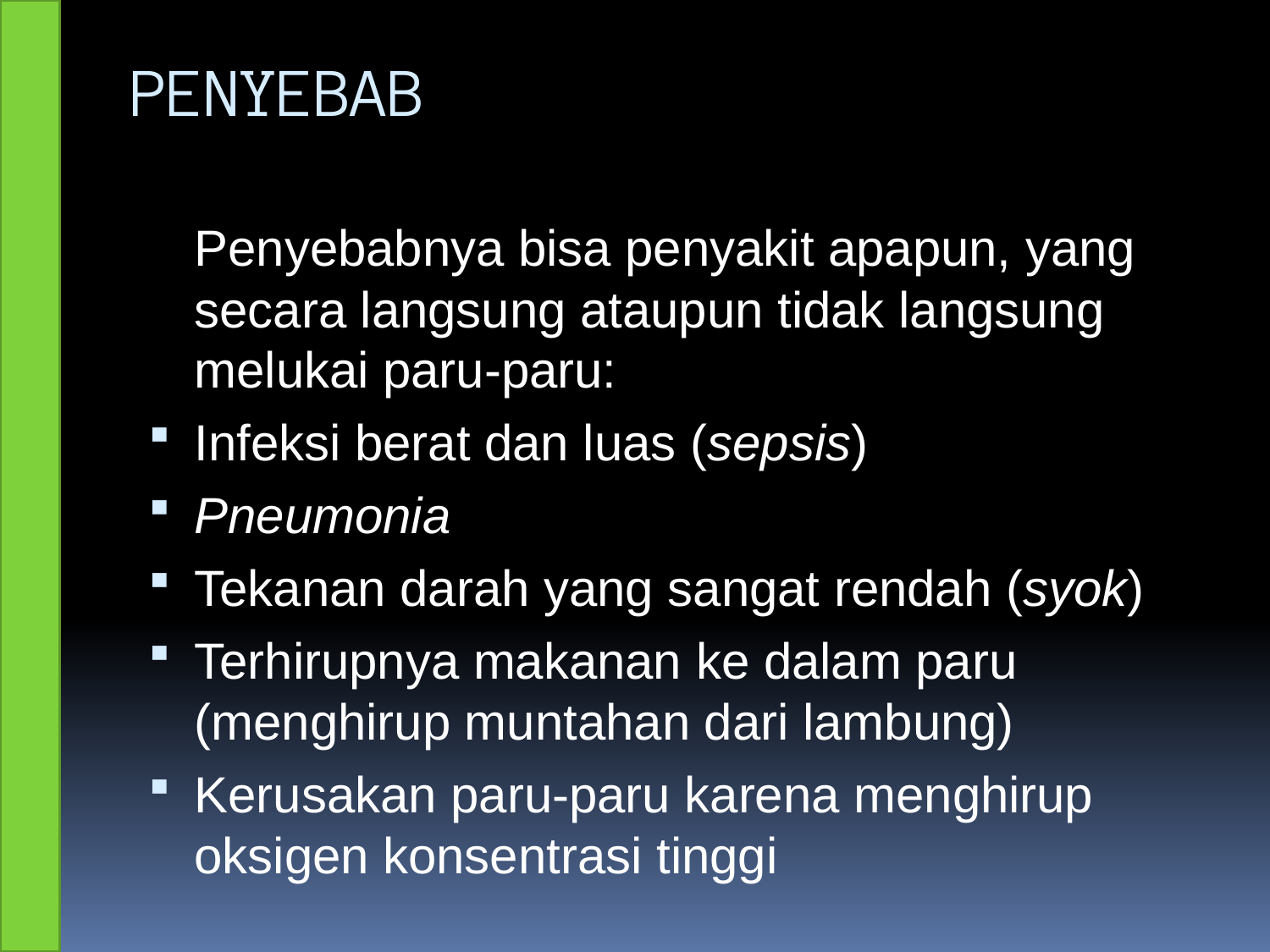

# PENYEBAB
Penyebabnya bisa penyakit apapun, yang secara langsung ataupun tidak langsung melukai paru-paru:
Infeksi berat dan luas (sepsis)
Pneumonia
Tekanan darah yang sangat rendah (syok)
Terhirupnya makanan ke dalam paru (menghirup muntahan dari lambung)
Kerusakan paru-paru karena menghirup oksigen konsentrasi tinggi